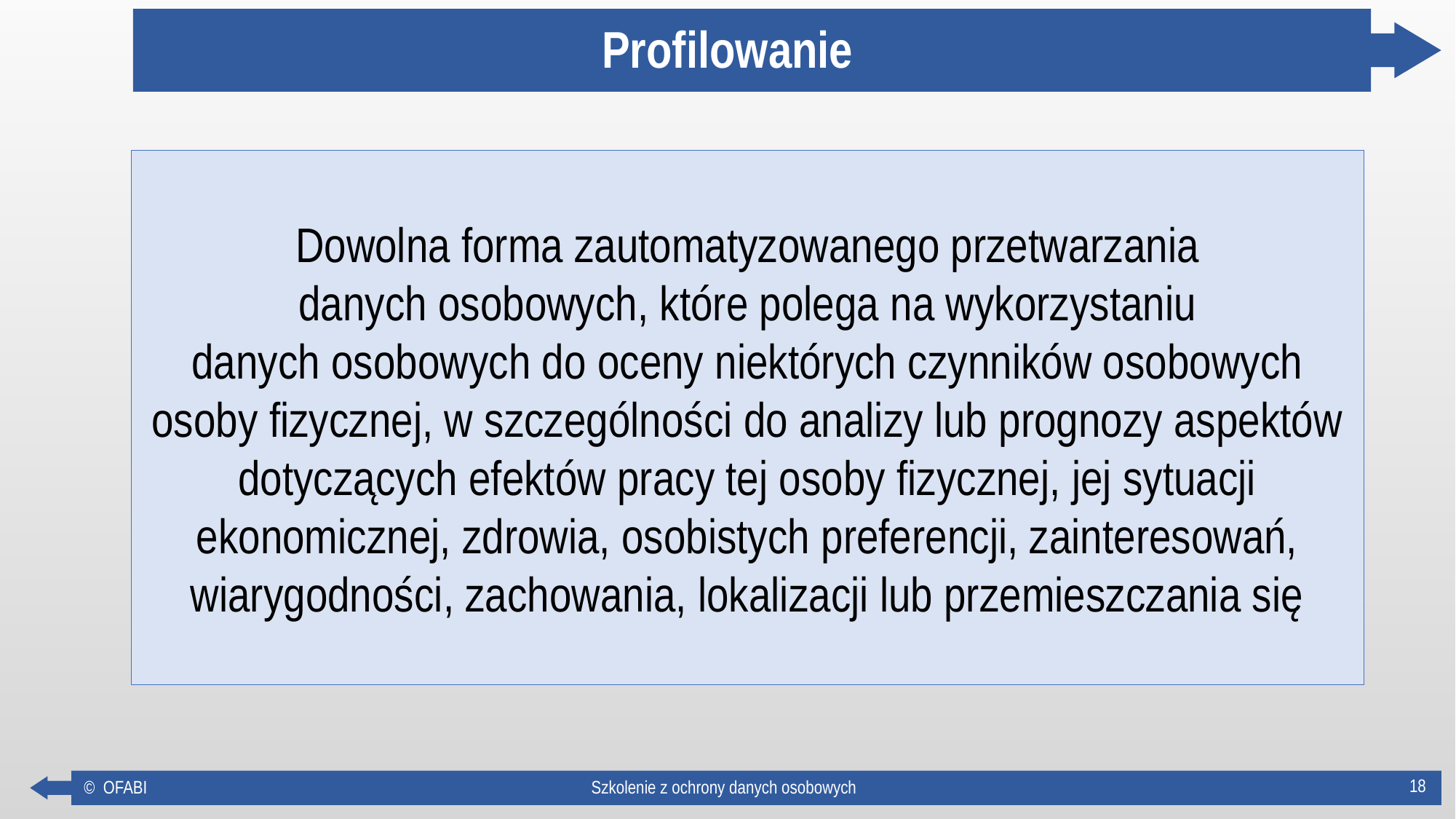

Profilowanie

Dowolna forma zautomatyzowanego przetwarzania
danych osobowych, które polega na wykorzystaniu
danych osobowych do oceny niektórych czynników osobowych osoby fizycznej, w szczególności do analizy lub prognozy aspektów dotyczących efektów pracy tej osoby fizycznej, jej sytuacji ekonomicznej, zdrowia, osobistych preferencji, zainteresowań, wiarygodności, zachowania, lokalizacji lub przemieszczania się